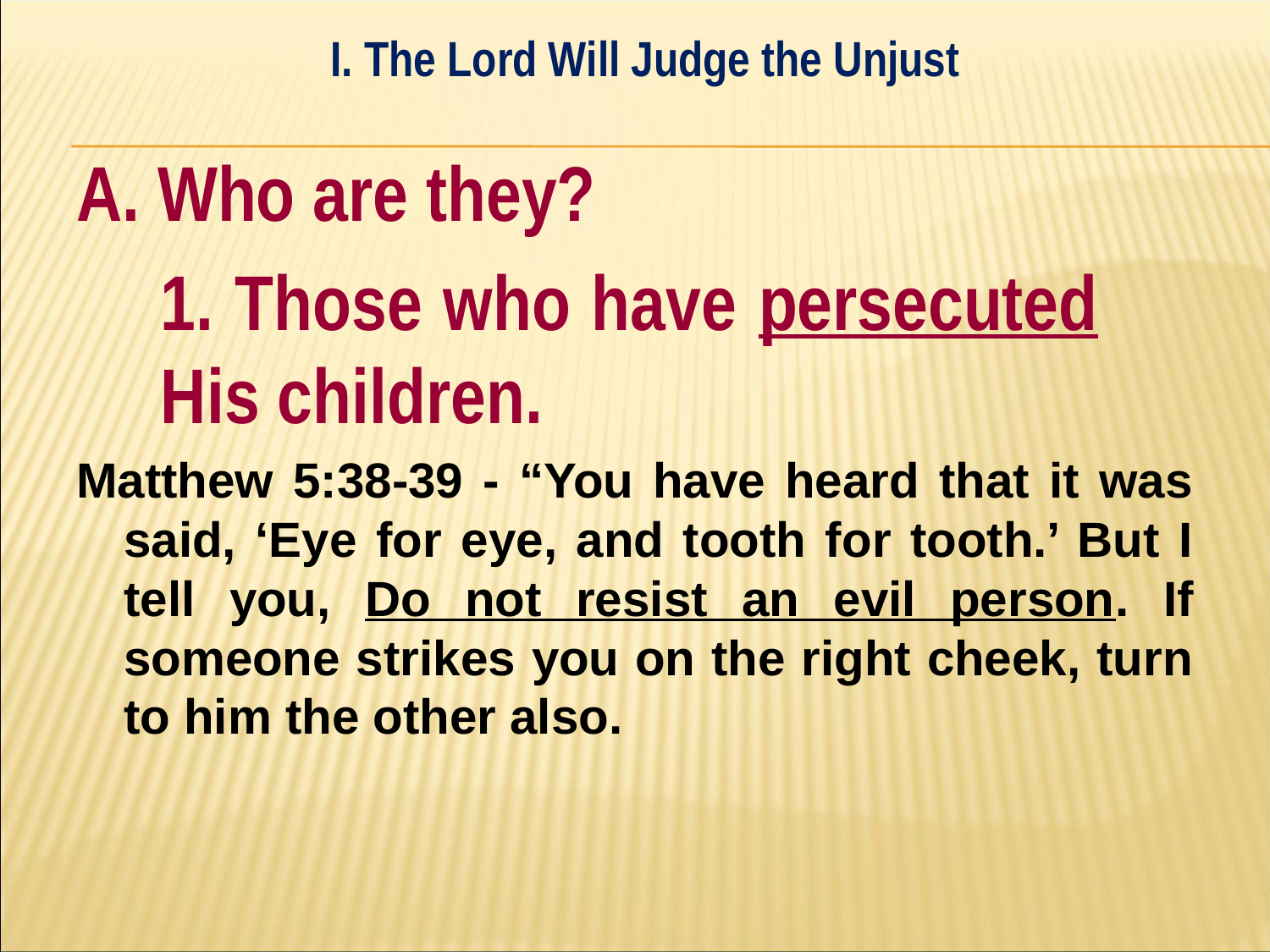

I. The Lord Will Judge the Unjust
#
A. Who are they?
	1. Those who have persecuted 	His children.
Matthew 5:38-39 - “You have heard that it was said, ‘Eye for eye, and tooth for tooth.’ But I tell you, Do not resist an evil person. If someone strikes you on the right cheek, turn to him the other also.